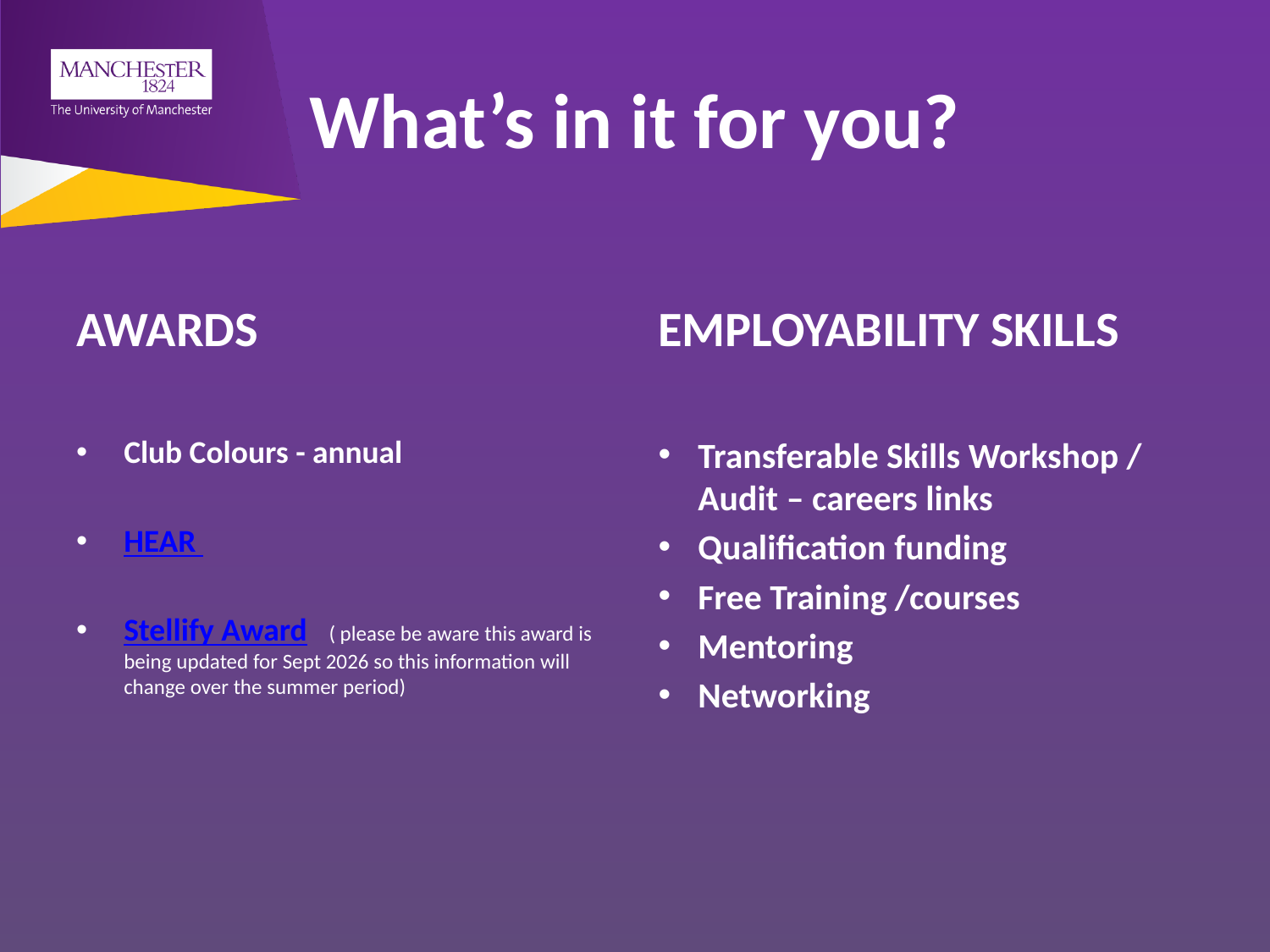

# What’s in it for you?

AWARDS

Club Colours - annual

HEAR

Stellify Award   ( please be aware this award is being updated for Sept 2026 so this information will change over the summer period)

EMPLOYABILITY SKILLS

Transferable Skills Workshop / Audit – careers links
Qualification funding
Free Training /courses
Mentoring
Networking